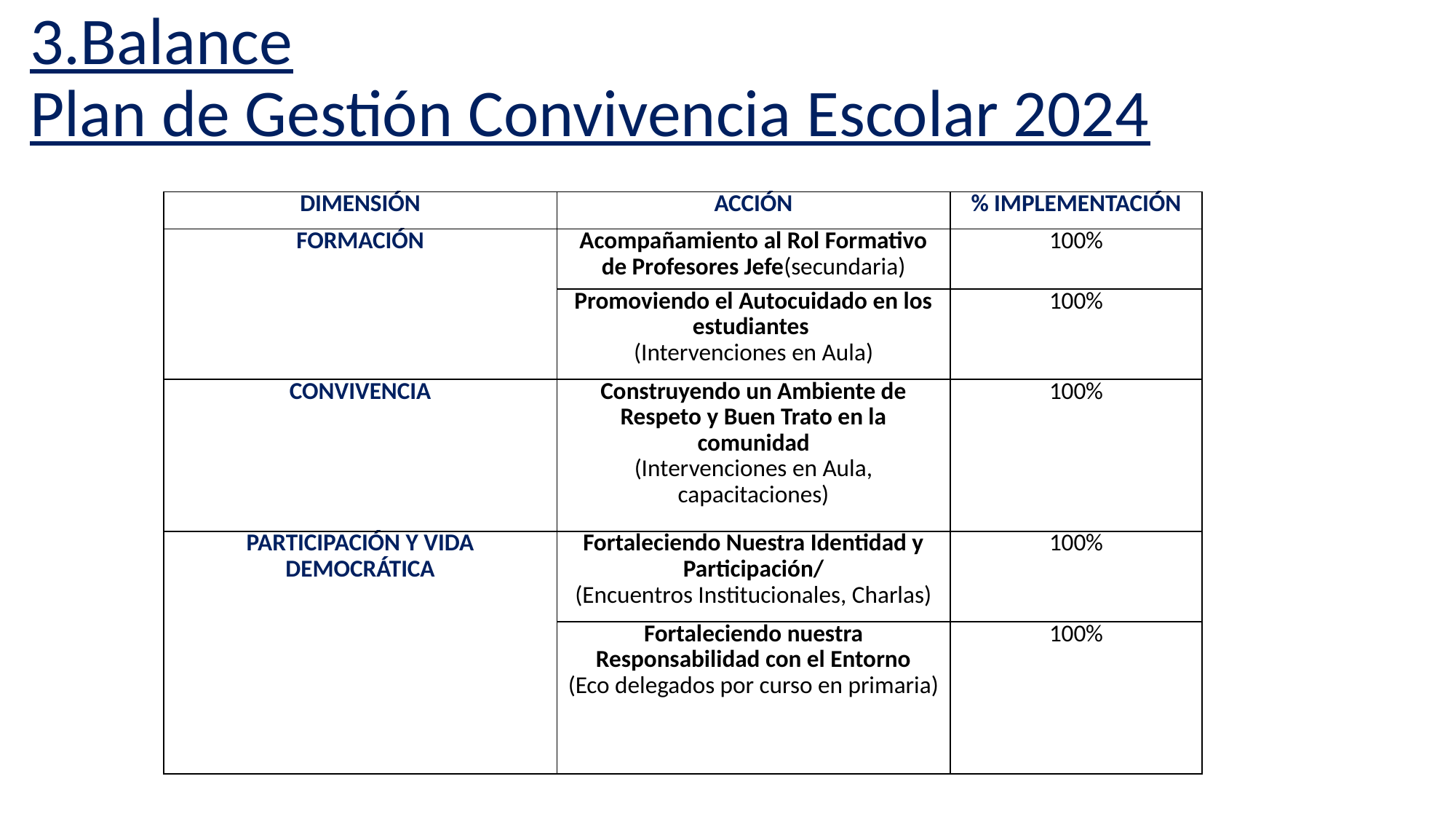

# 3.Balance Plan de Gestión Convivencia Escolar 2024
| DIMENSIÓN | ACCIÓN | % IMPLEMENTACIÓN |
| --- | --- | --- |
| FORMACIÓN | Acompañamiento al Rol Formativo de Profesores Jefe(secundaria) | 100% |
|  | Promoviendo el Autocuidado en los estudiantes (Intervenciones en Aula) | 100% |
| CONVIVENCIA | Construyendo un Ambiente de Respeto y Buen Trato en la comunidad (Intervenciones en Aula, capacitaciones) | 100% |
| PARTICIPACIÓN Y VIDA DEMOCRÁTICA | Fortaleciendo Nuestra Identidad y Participación/ (Encuentros Institucionales, Charlas) | 100% |
|  | Fortaleciendo nuestra Responsabilidad con el Entorno (Eco delegados por curso en primaria) | 100% |